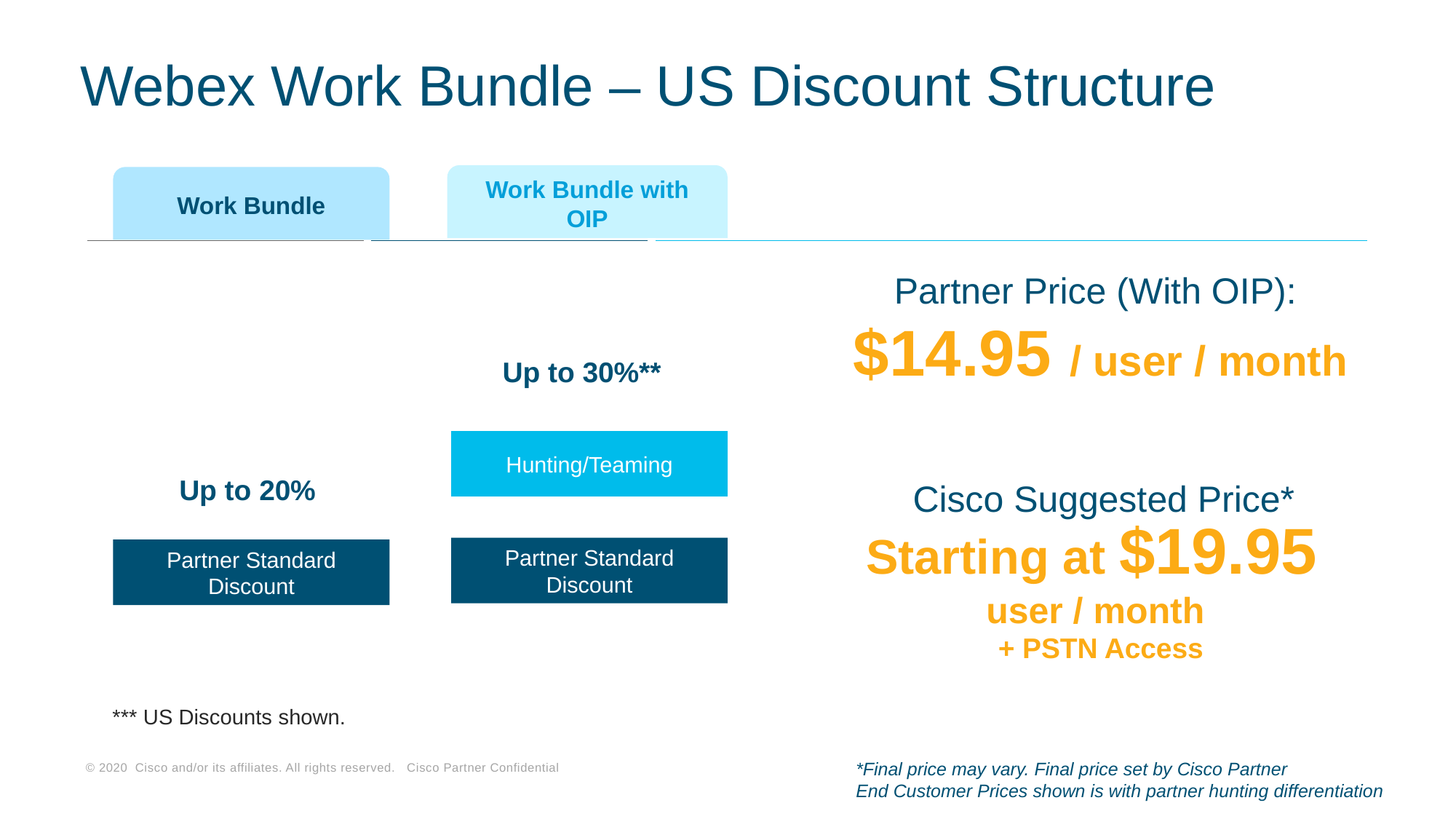

# Webex Work Bundle – US Discount Structure
Work Bundle with OIP
Work Bundle
Partner Price (With OIP):
$14.95 / user / month
Up to 30%**
Hunting/Teaming
Up to 20%
Cisco Suggested Price*

Starting at $19.95  user / month
+ PSTN Access

Partner Standard Discount
Partner Standard Discount
*** US Discounts shown.
*Final price may vary. Final price set by Cisco Partner
End Customer Prices shown is with partner hunting differentiation